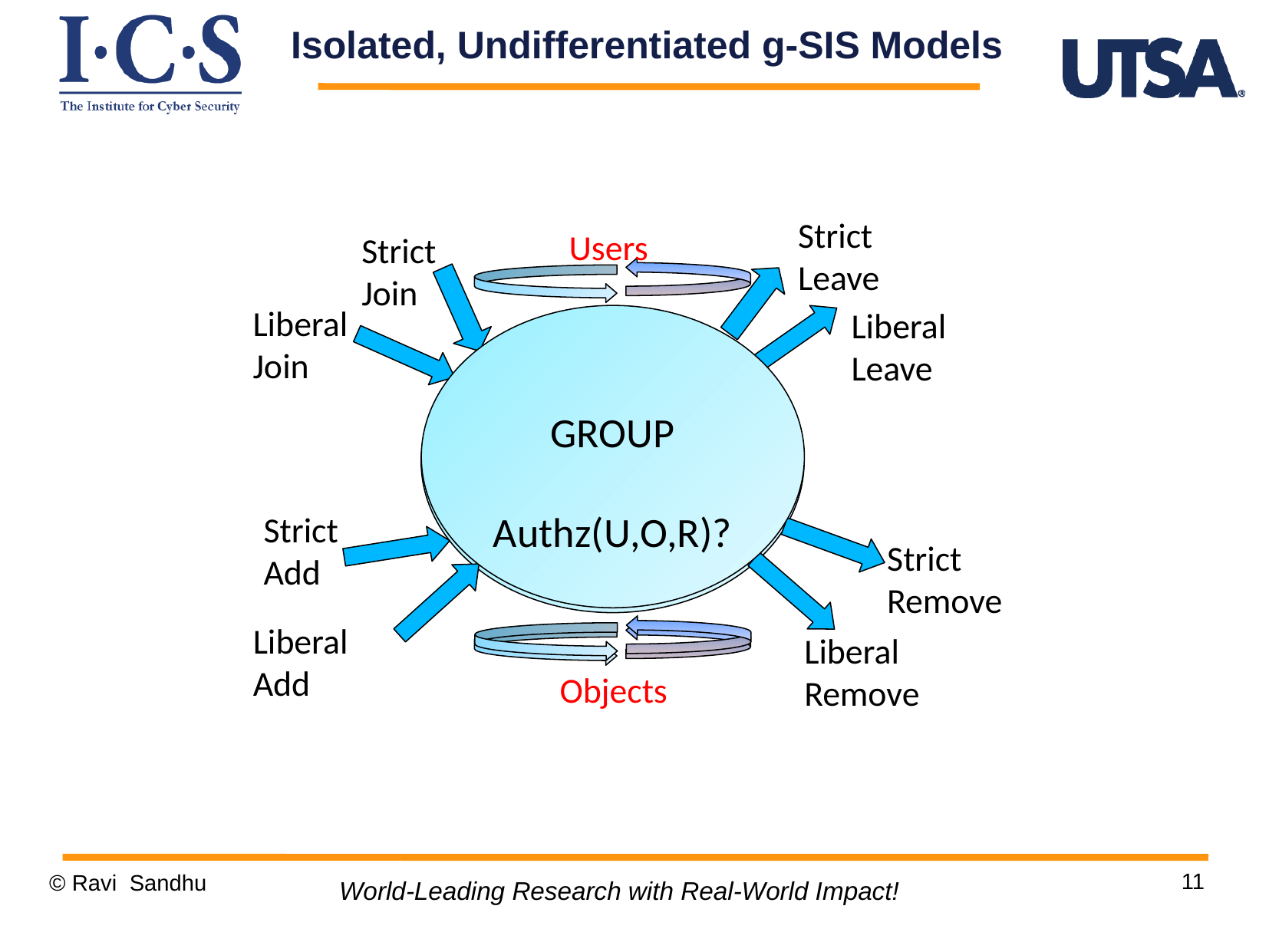

Isolated, Undifferentiated g-SIS Models
Strict Leave
Strict Join

Liberal
Join
LiberalLeave

Strict
Add

Strict
Remove

Liberal Add

Liberal Remove
Users

GROUP

Authz(U,O,R)?

Objects

GROUP

Authz(U,O,R)?
11
© Ravi  Sandhu
World-Leading Research with Real-World Impact!